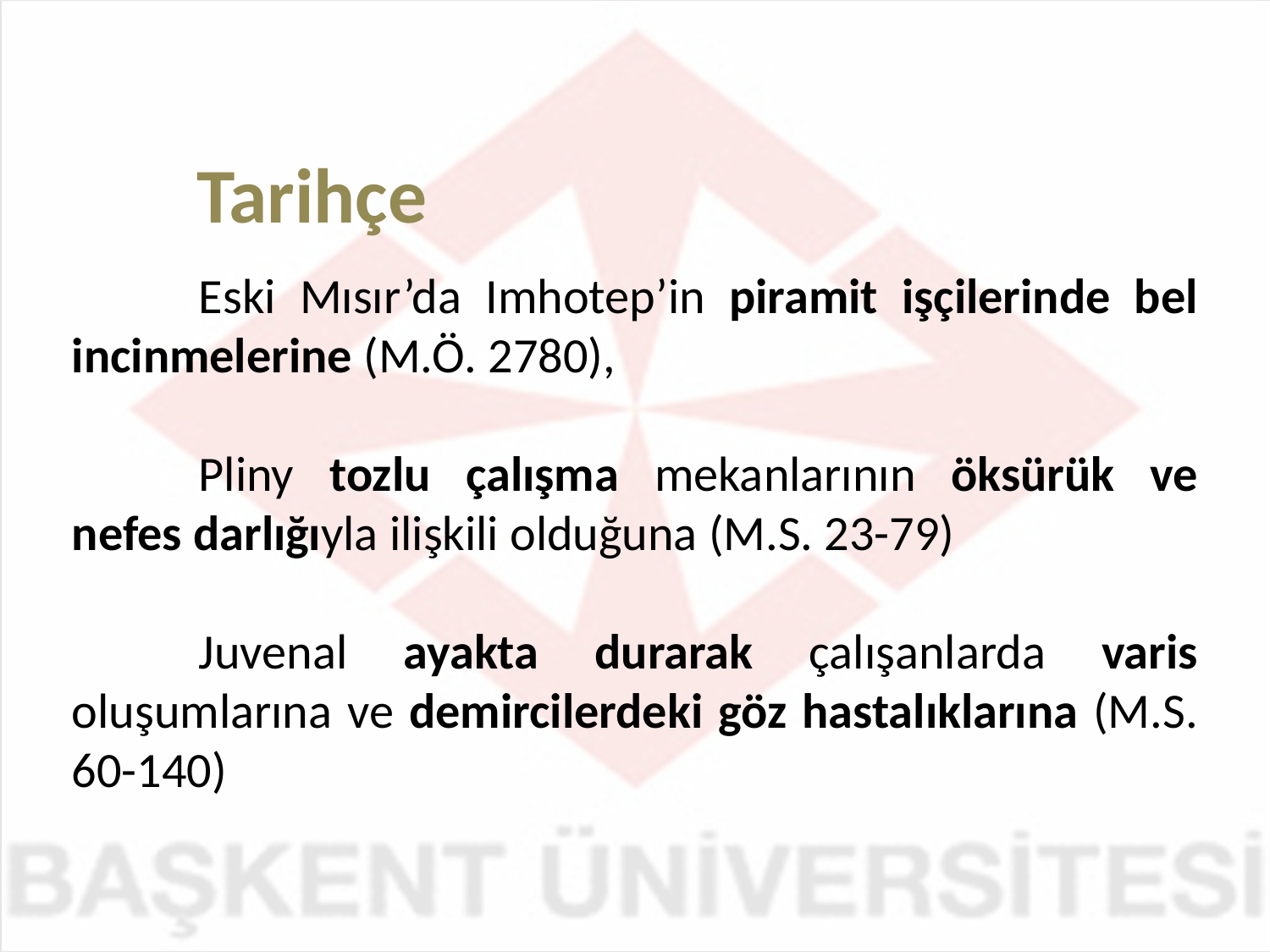

Tarihçe
	Eski Mısır’da Imhotep’in piramit işçilerinde bel incinmelerine (M.Ö. 2780),

	Pliny tozlu çalışma mekanlarının öksürük ve nefes darlığıyla ilişkili olduğuna (M.S. 23-79)

	Juvenal ayakta durarak çalışanlarda varis oluşumlarına ve demircilerdeki göz hastalıklarına (M.S. 60-140)